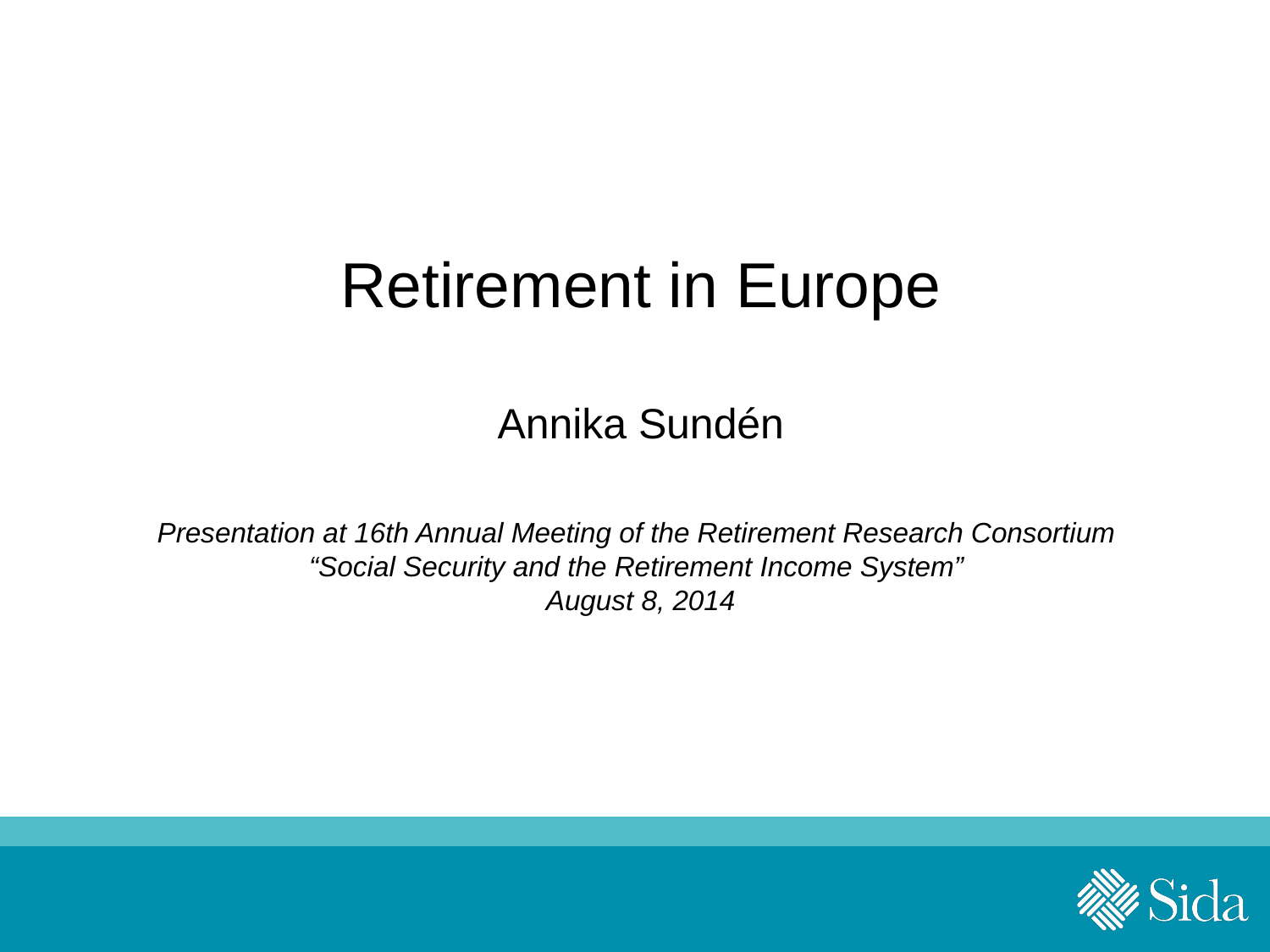

# Retirement in Europe Annika Sundén Presentation at 16th Annual Meeting of the Retirement Research Consortium “Social Security and the Retirement Income System” August 8, 2014